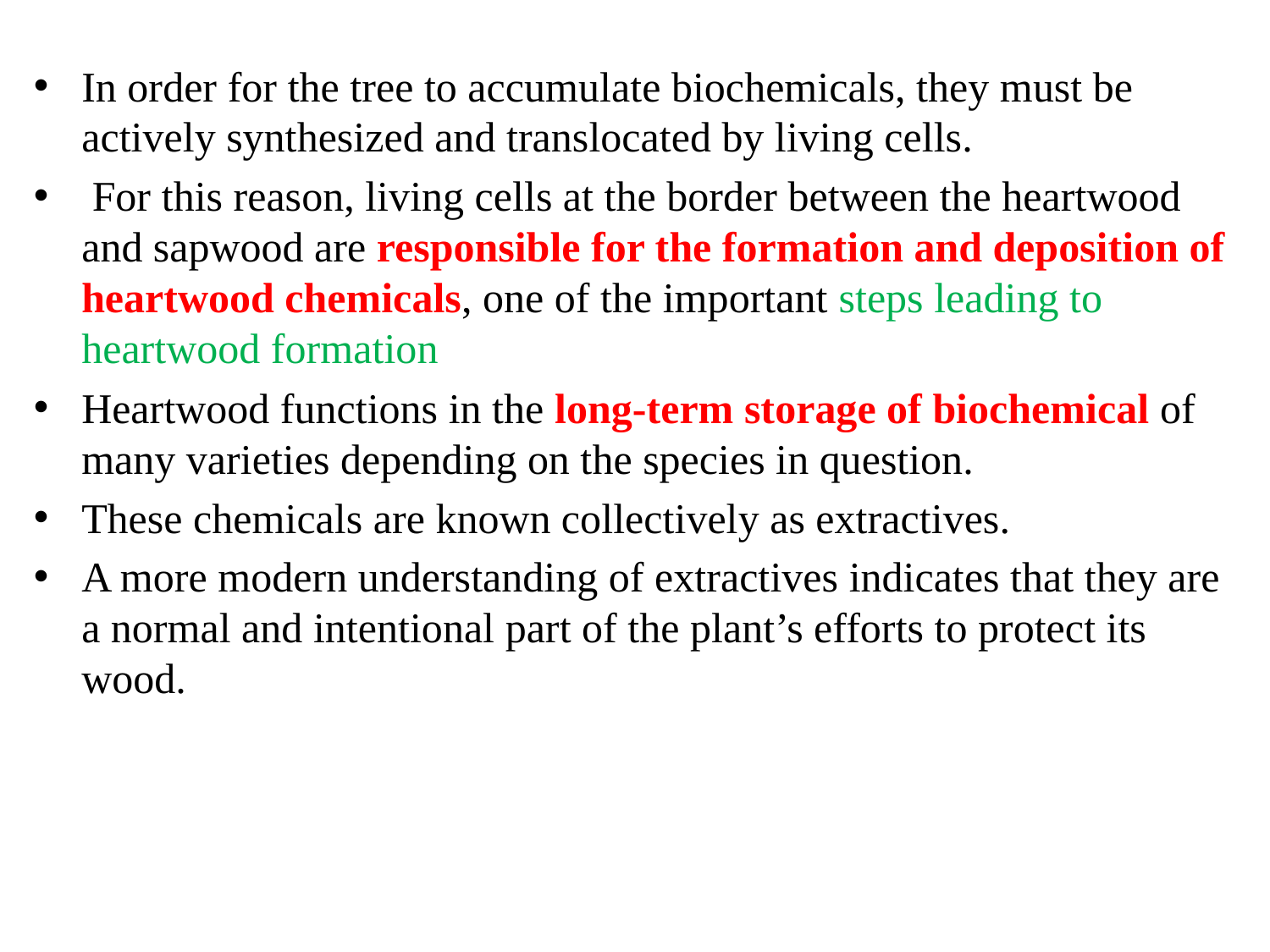

In order for the tree to accumulate biochemicals, they must be actively synthesized and translocated by living cells.
 For this reason, living cells at the border between the heartwood and sapwood are responsible for the formation and deposition of heartwood chemicals, one of the important steps leading to heartwood formation
Heartwood functions in the long-term storage of biochemical of many varieties depending on the species in question.
These chemicals are known collectively as extractives.
A more modern understanding of extractives indicates that they are a normal and intentional part of the plant’s efforts to protect its wood.